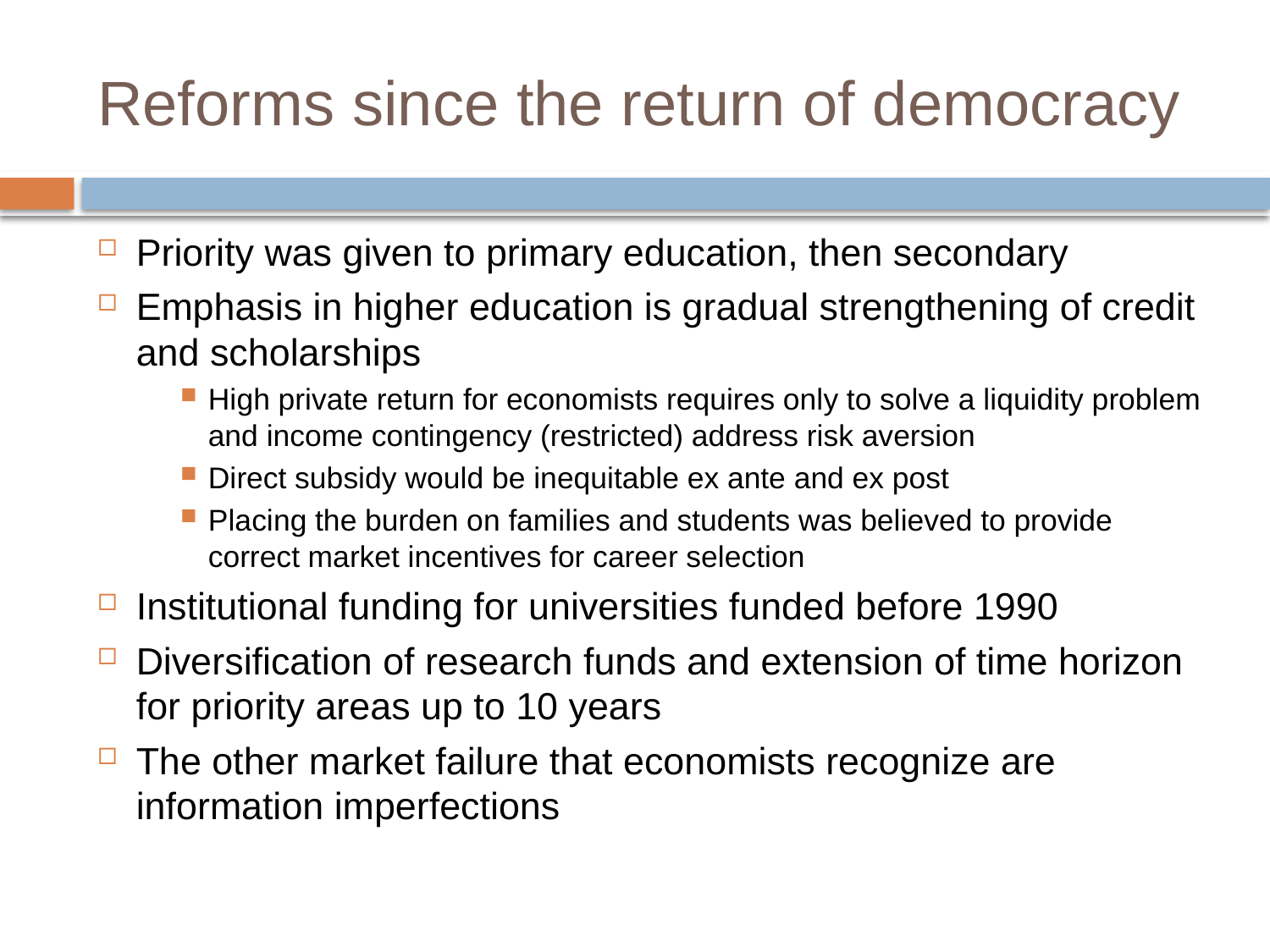

# Reforms since the return of democracy
Priority was given to primary education, then secondary
Emphasis in higher education is gradual strengthening of credit and scholarships
High private return for economists requires only to solve a liquidity problem and income contingency (restricted) address risk aversion
Direct subsidy would be inequitable ex ante and ex post
Placing the burden on families and students was believed to provide correct market incentives for career selection
Institutional funding for universities funded before 1990
Diversification of research funds and extension of time horizon for priority areas up to 10 years
The other market failure that economists recognize are information imperfections